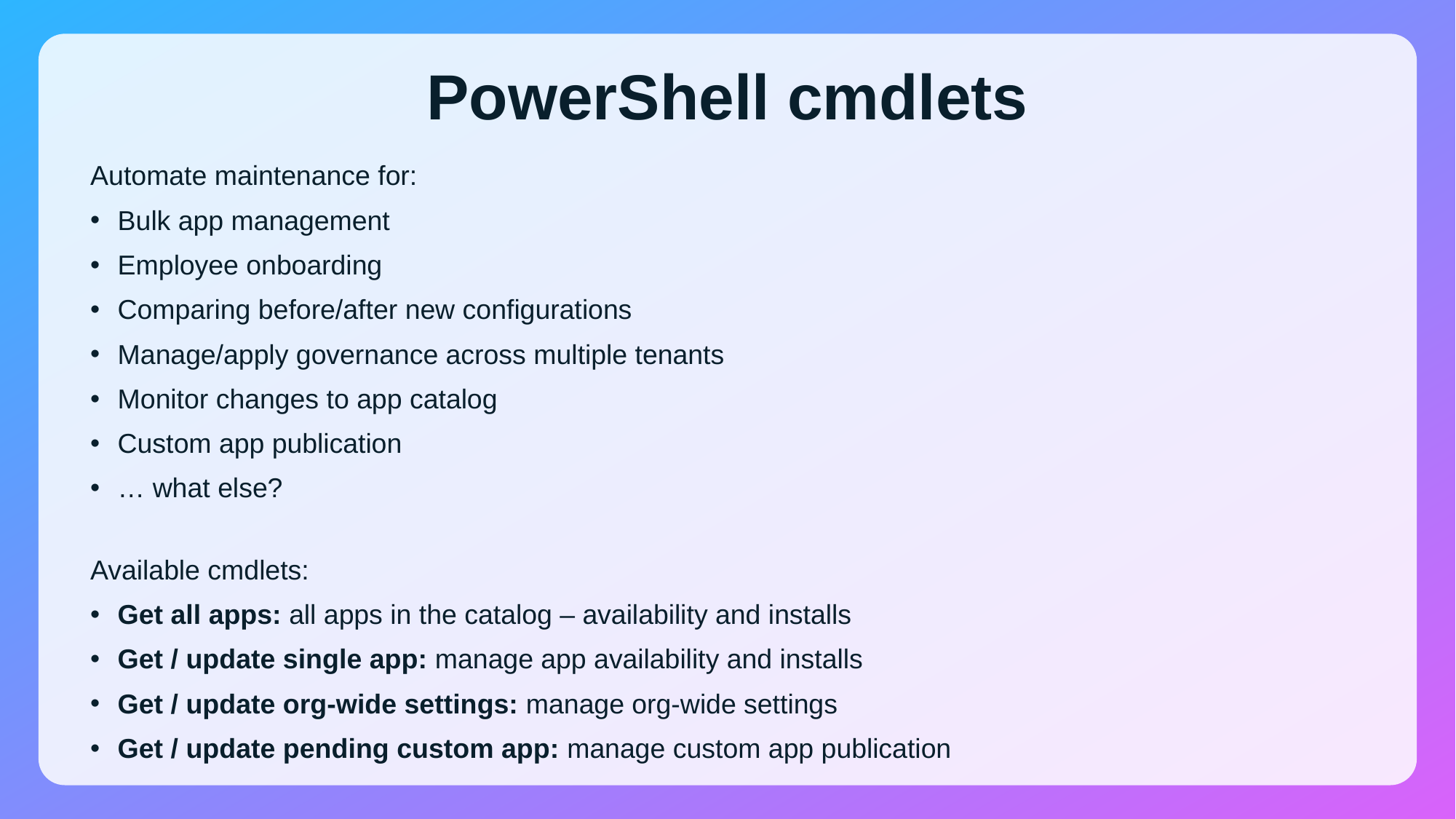

# PowerShell cmdlets
Automate maintenance for:
Bulk app management
Employee onboarding
Comparing before/after new configurations
Manage/apply governance across multiple tenants
Monitor changes to app catalog
Custom app publication
… what else?

Available cmdlets:
Get all apps: all apps in the catalog – availability and installs
Get / update single app: manage app availability and installs
Get / update org-wide settings: manage org-wide settings
Get / update pending custom app: manage custom app publication